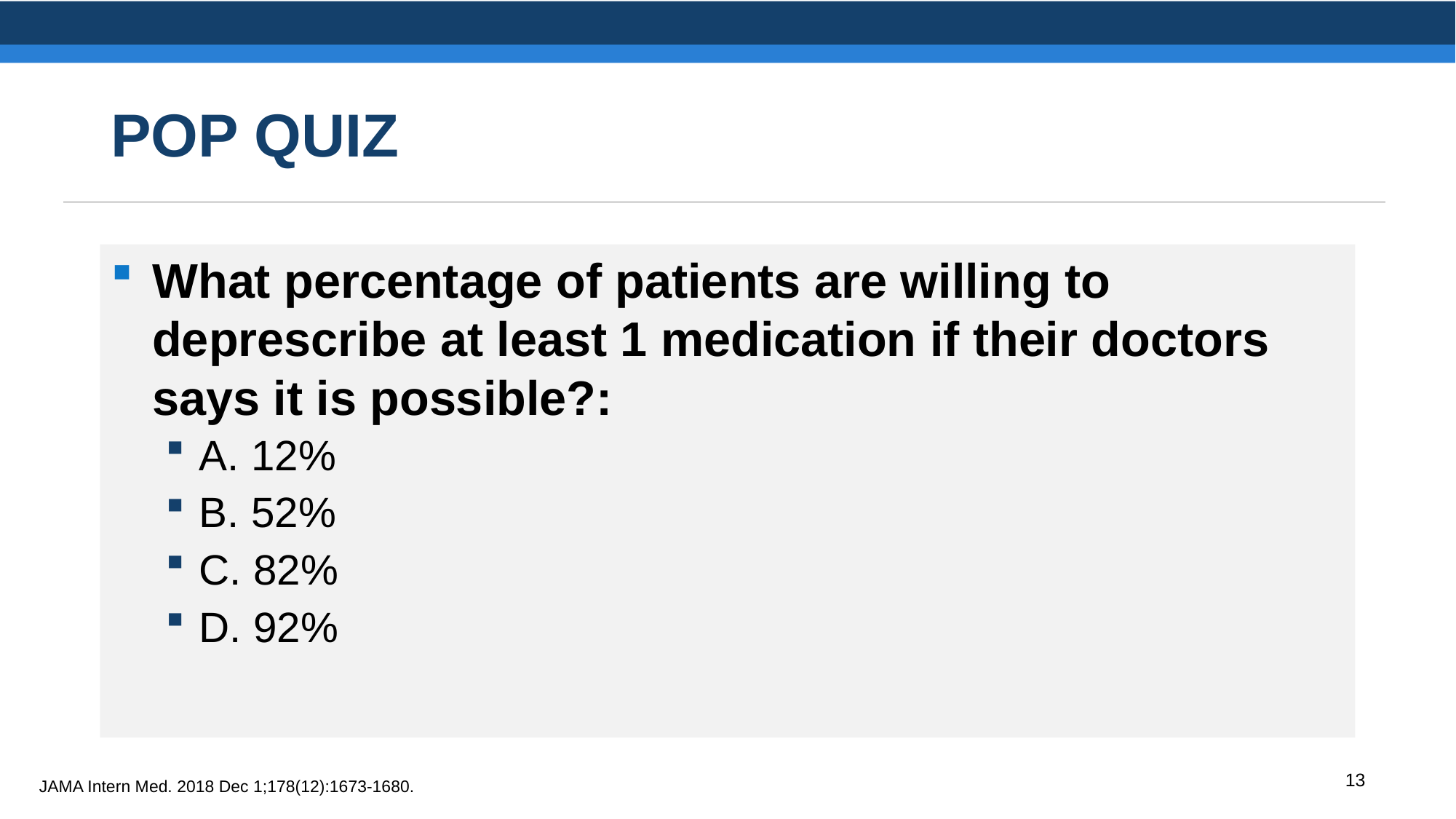

# POP QUIZ
What percentage of patients are willing to deprescribe at least 1 medication if their doctors says it is possible?:
A. 12%
B. 52%
C. 82%
D. 92%

13
JAMA Intern Med. 2018 Dec 1;178(12):1673-1680.